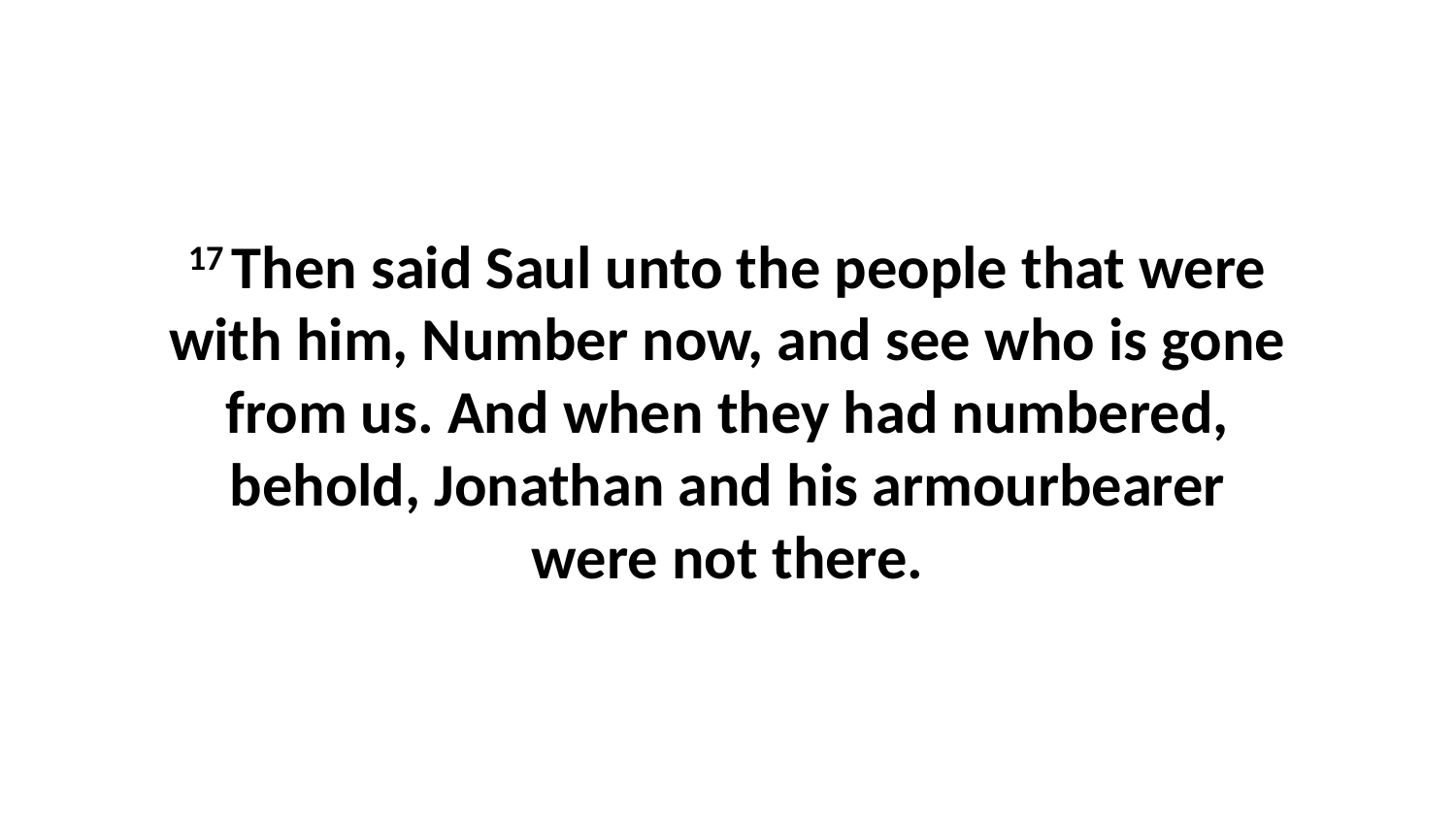

17 Then said Saul unto the people that were with him, Number now, and see who is gone from us. And when they had numbered, behold, Jonathan and his armourbearer were not there.